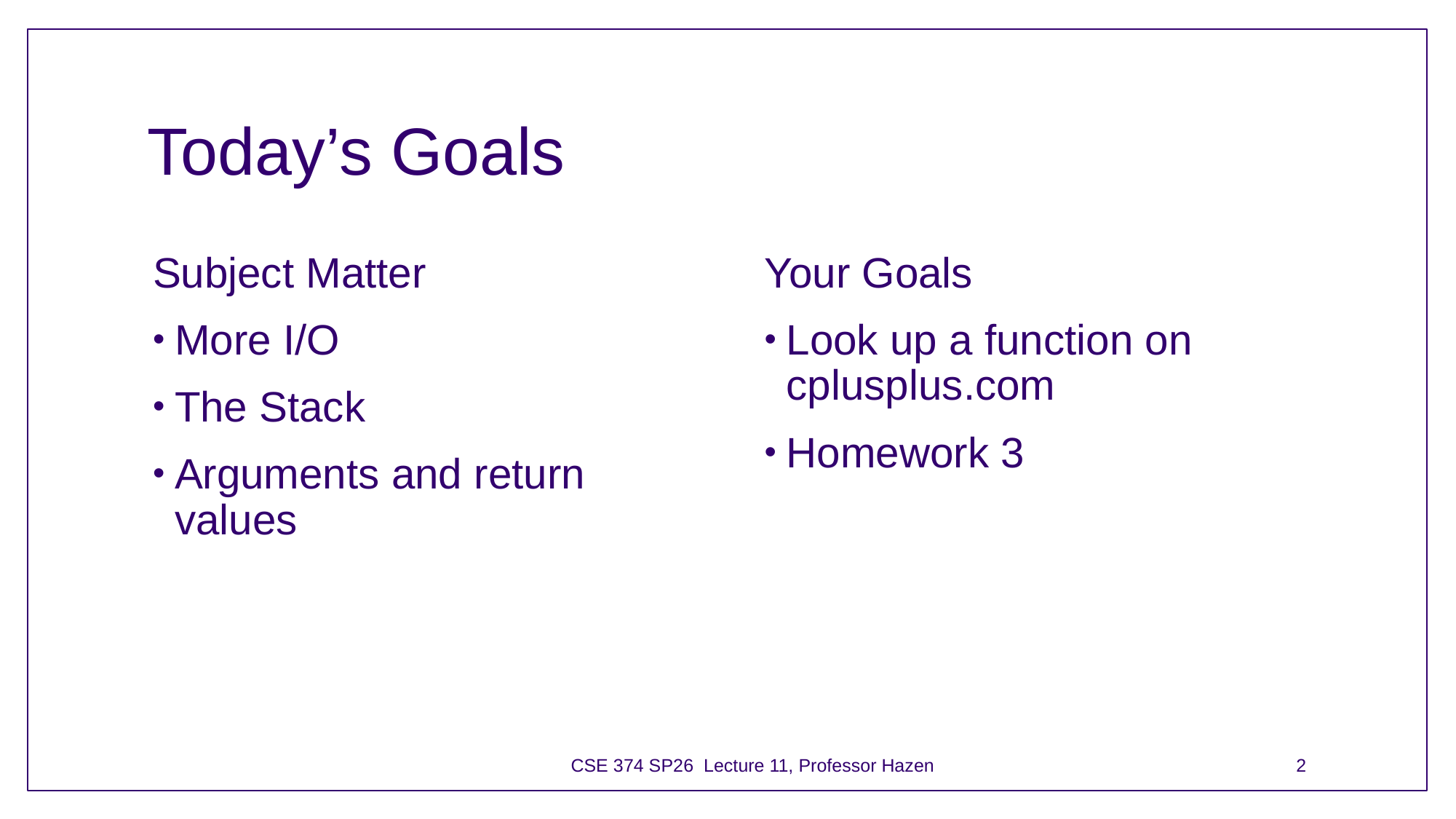

# Today’s Goals
Subject Matter
More I/O
The Stack
Arguments and return values
Your Goals
Look up a function on cplusplus.com
Homework 3
CSE 374 SP26  Lecture 11, Professor Hazen
2